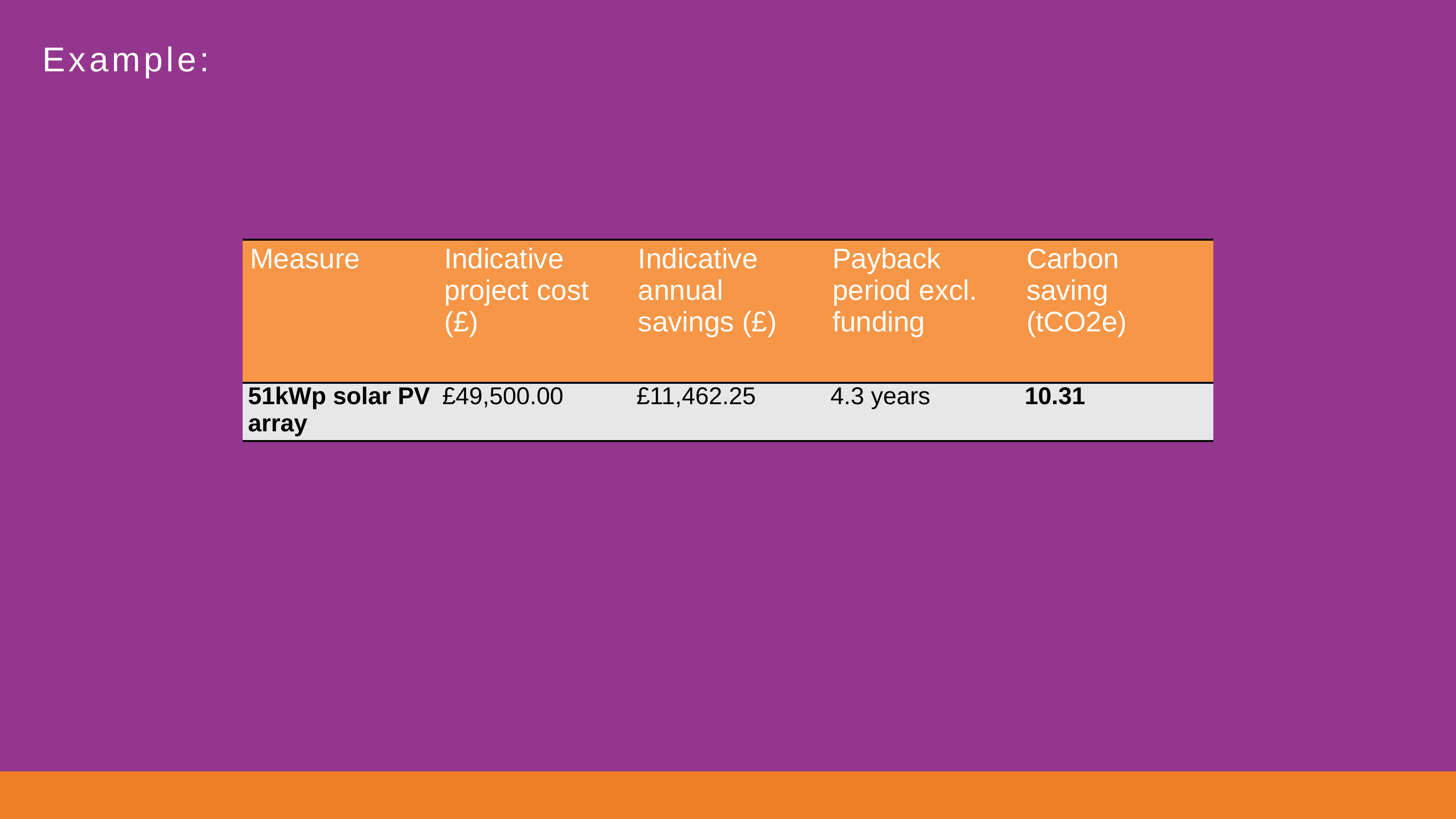

Example:
| Measure | Indicative project cost (£) | Indicative annual savings (£) | Payback period excl. funding | Carbon saving (tCO2e) |
| --- | --- | --- | --- | --- |
| 51kWp solar PV array | £49,500.00 | £11,462.25 | 4.3 years | 10.31 |